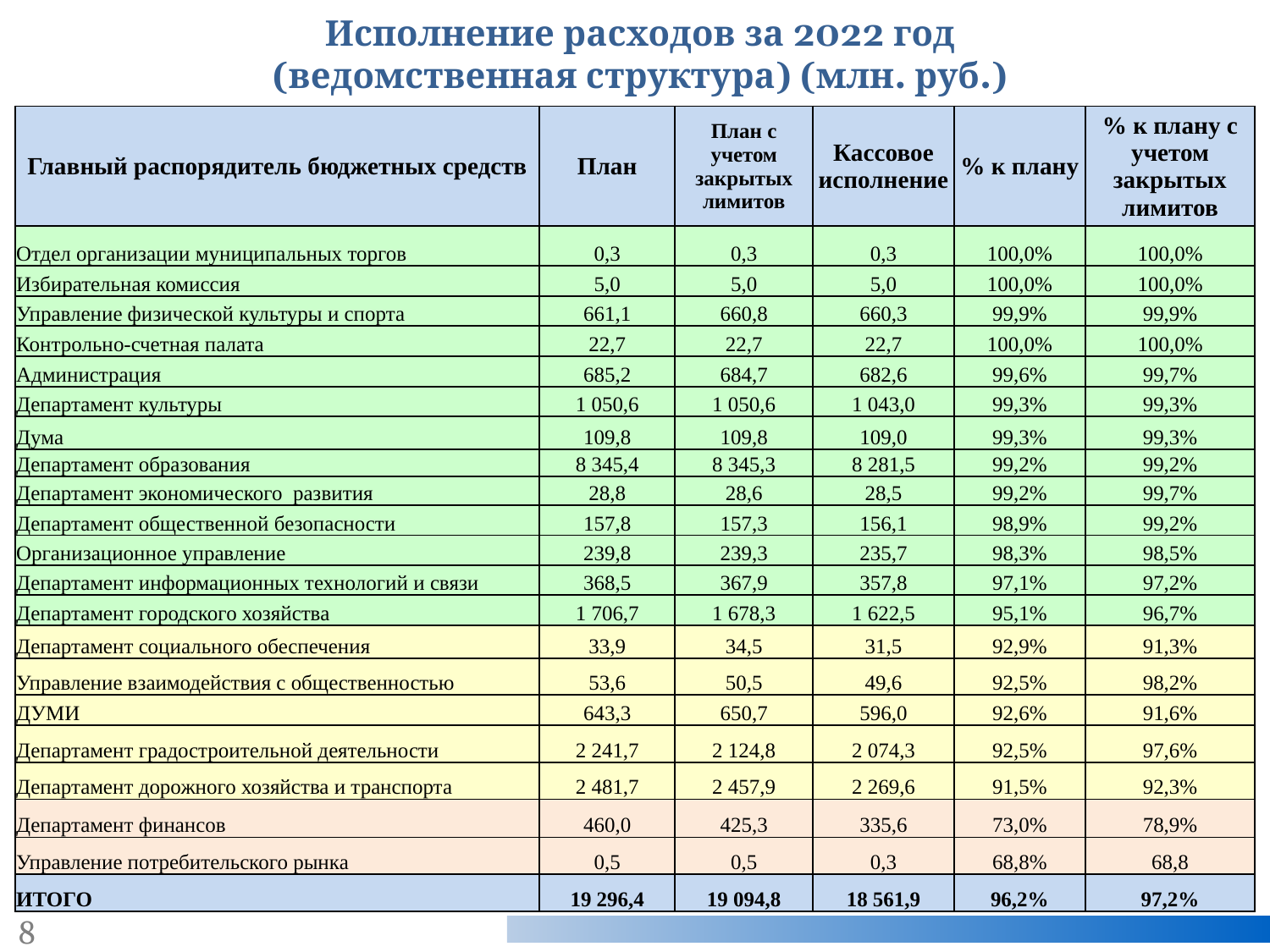

# Исполнение расходов за 2022 год (ведомственная структура) (млн. руб.)
| Главный распорядитель бюджетных средств | План | План с учетом закрытых лимитов | Кассовое исполнение | % к плану | % к плану с учетом закрытых лимитов |
| --- | --- | --- | --- | --- | --- |
| Отдел организации муниципальных торгов | 0,3 | 0,3 | 0,3 | 100,0% | 100,0% |
| Избирательная комиссия | 5,0 | 5,0 | 5,0 | 100,0% | 100,0% |
| Управление физической культуры и спорта | 661,1 | 660,8 | 660,3 | 99,9% | 99,9% |
| Контрольно-счетная палата | 22,7 | 22,7 | 22,7 | 100,0% | 100,0% |
| Администрация | 685,2 | 684,7 | 682,6 | 99,6% | 99,7% |
| Департамент культуры | 1 050,6 | 1 050,6 | 1 043,0 | 99,3% | 99,3% |
| Дума | 109,8 | 109,8 | 109,0 | 99,3% | 99,3% |
| Департамент образования | 8 345,4 | 8 345,3 | 8 281,5 | 99,2% | 99,2% |
| Департамент экономического развития | 28,8 | 28,6 | 28,5 | 99,2% | 99,7% |
| Департамент общественной безопасности | 157,8 | 157,3 | 156,1 | 98,9% | 99,2% |
| Организационное управление | 239,8 | 239,3 | 235,7 | 98,3% | 98,5% |
| Департамент информационных технологий и связи | 368,5 | 367,9 | 357,8 | 97,1% | 97,2% |
| Департамент городского хозяйства | 1 706,7 | 1 678,3 | 1 622,5 | 95,1% | 96,7% |
| Департамент социального обеспечения | 33,9 | 34,5 | 31,5 | 92,9% | 91,3% |
| Управление взаимодействия с общественностью | 53,6 | 50,5 | 49,6 | 92,5% | 98,2% |
| ДУМИ | 643,3 | 650,7 | 596,0 | 92,6% | 91,6% |
| Департамент градостроительной деятельности | 2 241,7 | 2 124,8 | 2 074,3 | 92,5% | 97,6% |
| Департамент дорожного хозяйства и транспорта | 2 481,7 | 2 457,9 | 2 269,6 | 91,5% | 92,3% |
| Департамент финансов | 460,0 | 425,3 | 335,6 | 73,0% | 78,9% |
| Управление потребительского рынка | 0,5 | 0,5 | 0,3 | 68,8% | 68,8 |
| ИТОГО | 19 296,4 | 19 094,8 | 18 561,9 | 96,2% | 97,2% |
8